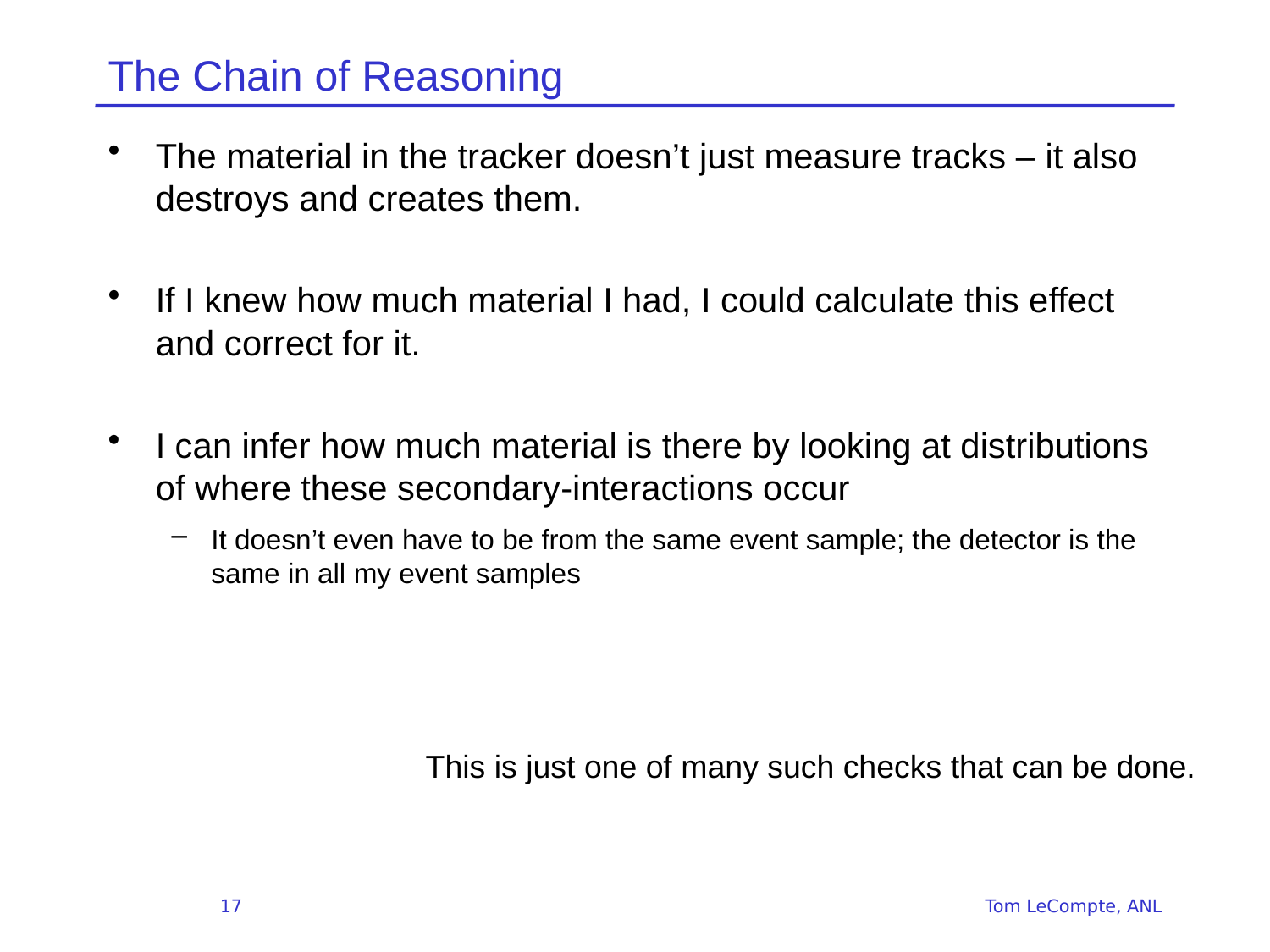

# The Chain of Reasoning
The material in the tracker doesn’t just measure tracks – it also destroys and creates them.
If I knew how much material I had, I could calculate this effect and correct for it.
I can infer how much material is there by looking at distributions of where these secondary-interactions occur
It doesn’t even have to be from the same event sample; the detector is the same in all my event samples
This is just one of many such checks that can be done.
17                                                                                                                                       Tom LeCompte, ANL